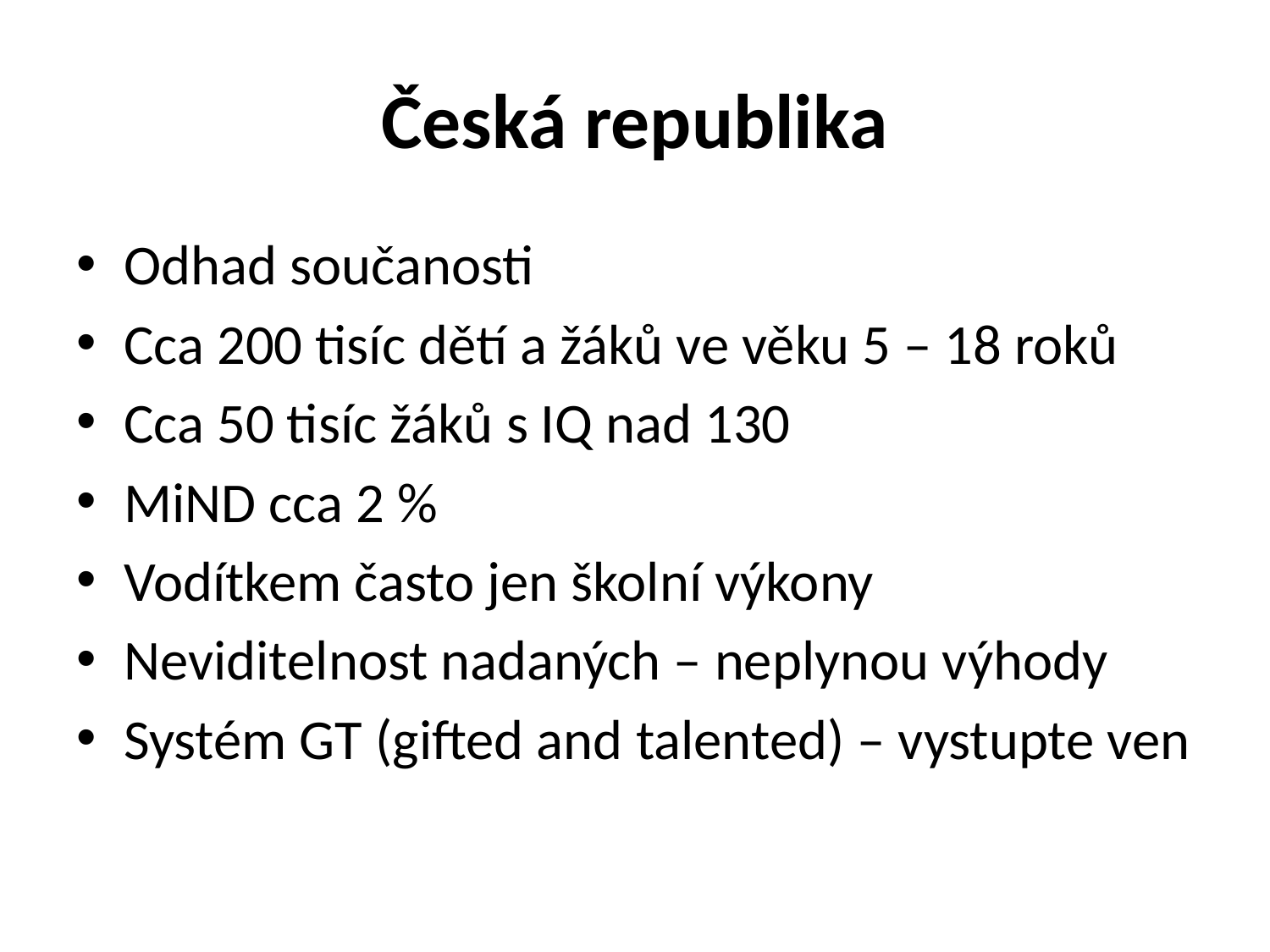

# Česká republika
Odhad součanosti
Cca 200 tisíc dětí a žáků ve věku 5 – 18 roků
Cca 50 tisíc žáků s IQ nad 130
MiND cca 2 %
Vodítkem často jen školní výkony
Neviditelnost nadaných – neplynou výhody
Systém GT (gifted and talented) – vystupte ven